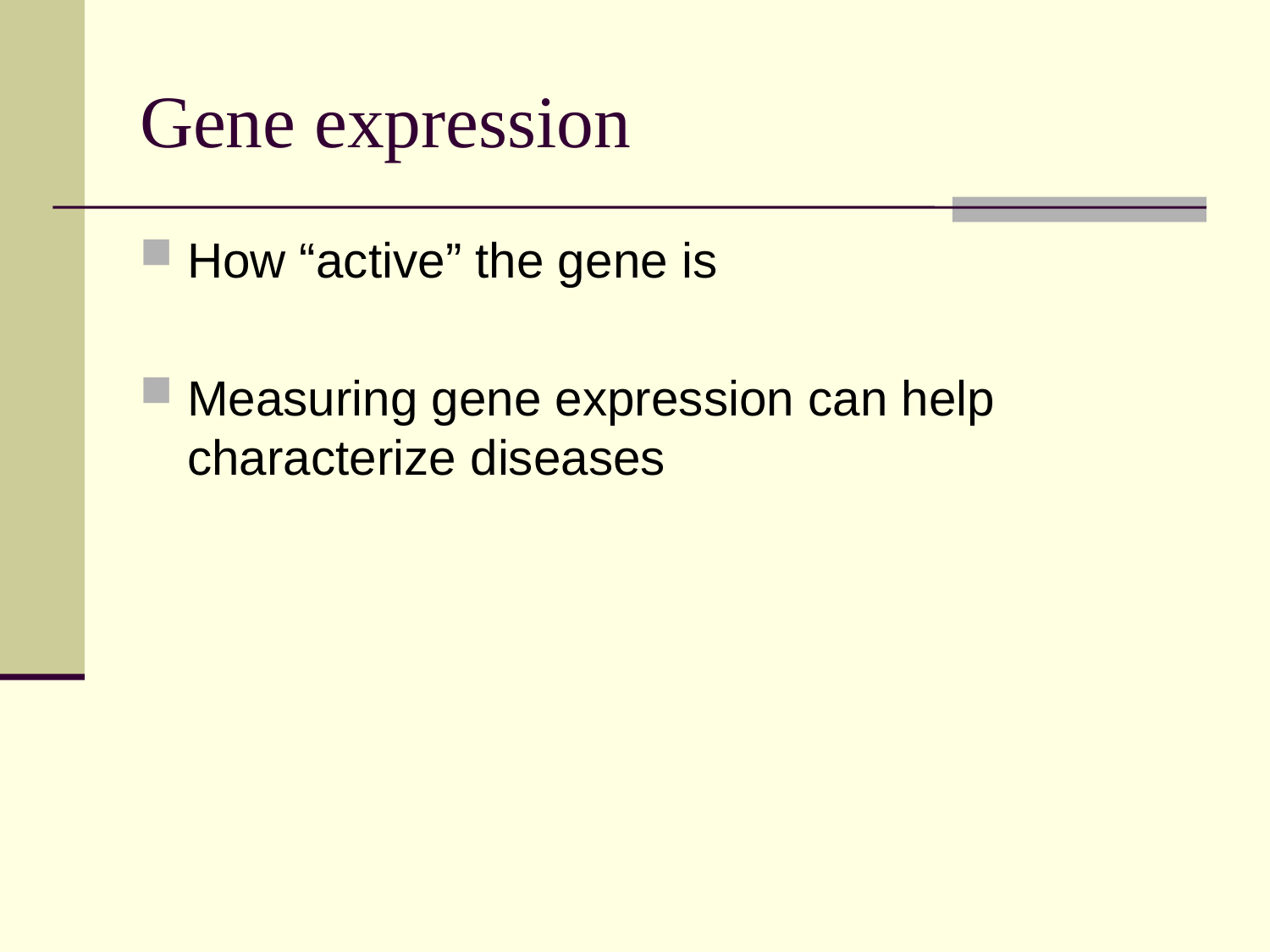

# Gene expression
How “active” the gene is

Measuring gene expression can help characterize diseases